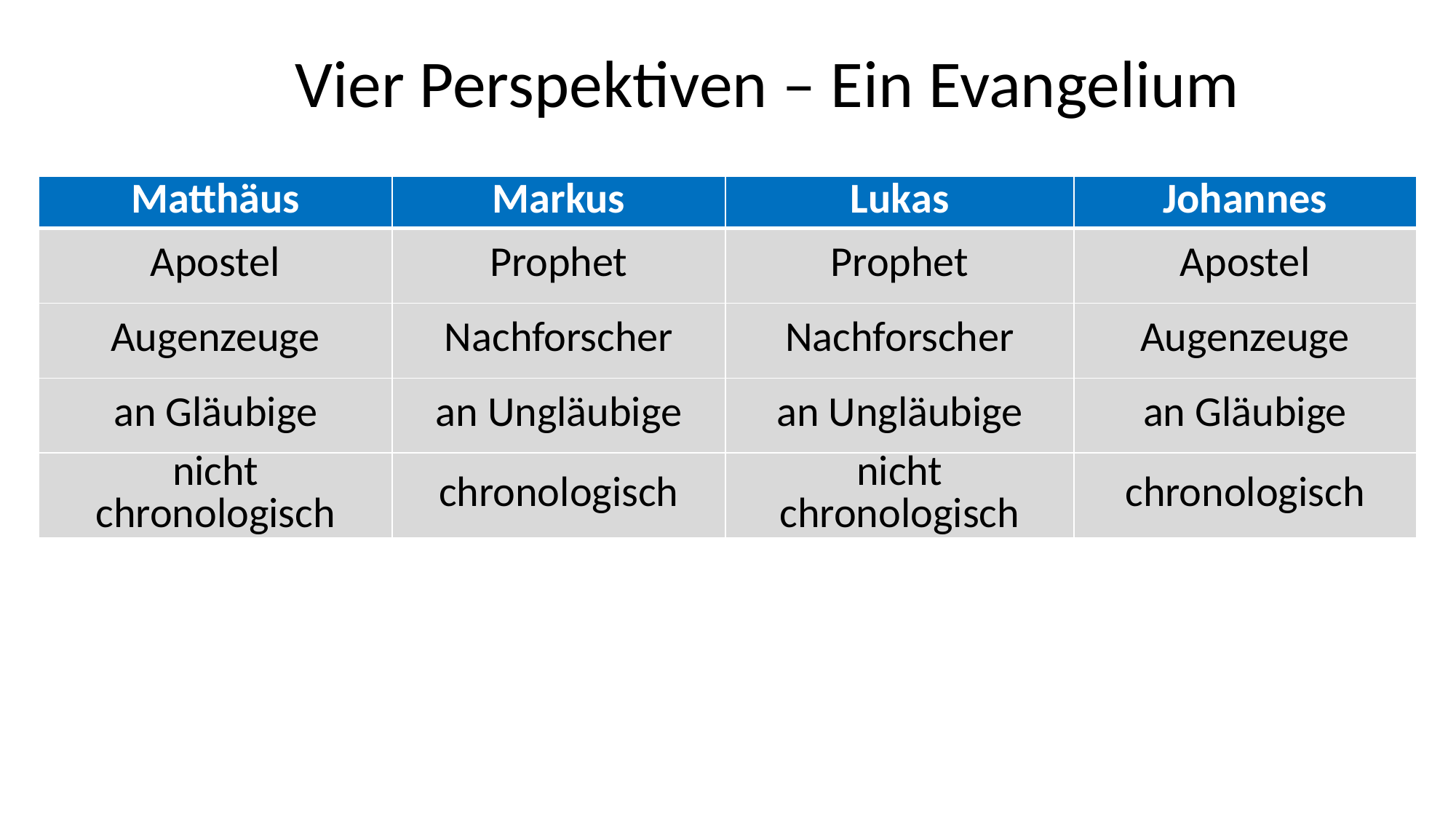

Vier Perspektiven – Ein Evangelium
| Matthäus | Markus | Lukas | Johannes |
| --- | --- | --- | --- |
| Apostel | Prophet | Prophet | Apostel |
| Augenzeuge | Nachforscher | Nachforscher | Augenzeuge |
| an Gläubige | an Ungläubige | an Ungläubige | an Gläubige |
| nicht chronologisch | chronologisch | nicht chronologisch | chronologisch |